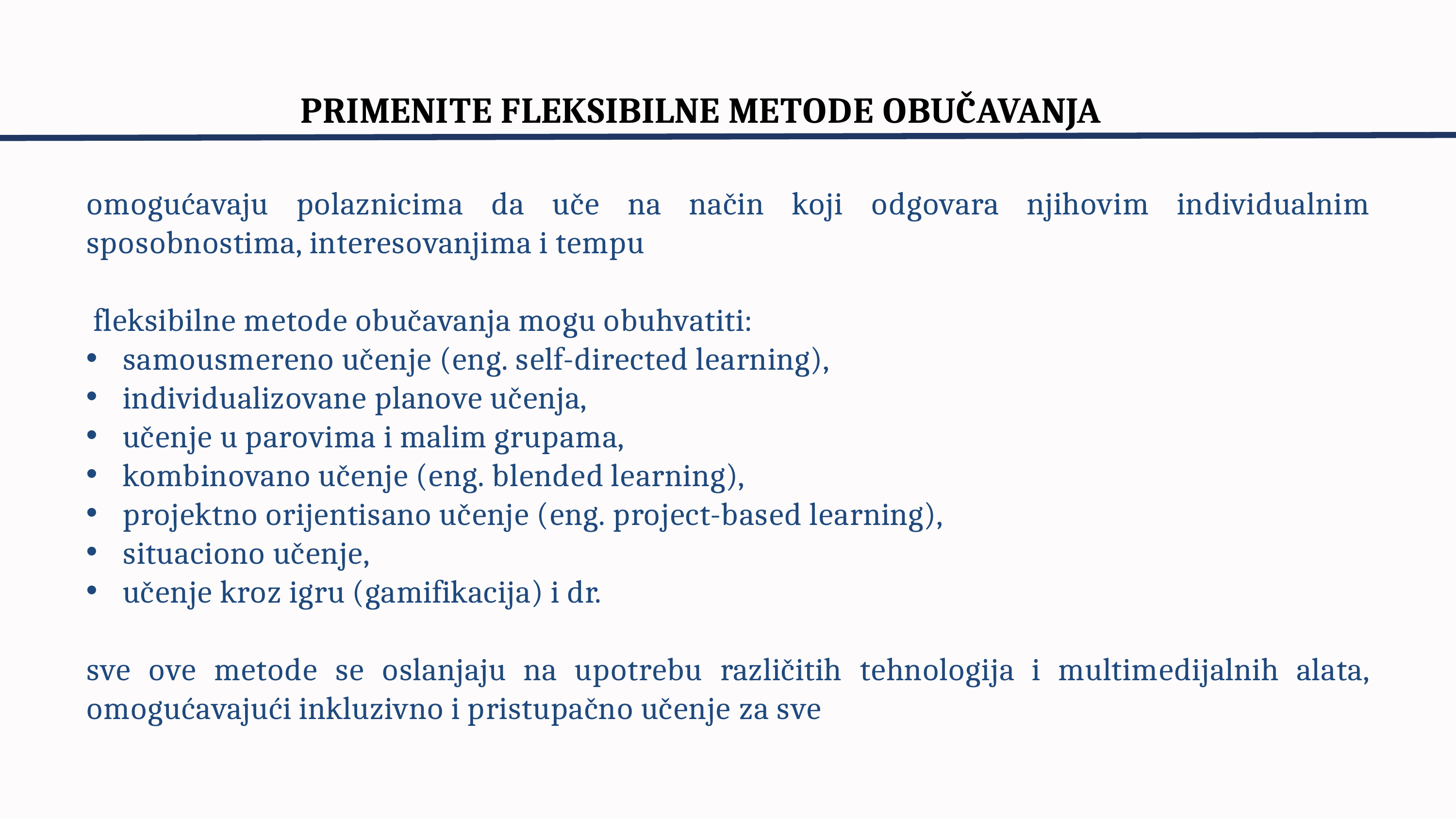

PRIMENITE FLEKSIBILNE METODE OBUČAVANJA

omogućavaju polaznicima da uče na način koji odgovara njihovim individualnim sposobnostima, interesovanjima i tempu

 fleksibilne metode obučavanja mogu obuhvatiti:
samousmereno učenje (eng. self-directed learning),
individualizovane planove učenja,
učenje u parovima i malim grupama,
kombinovano učenje (eng. blended learning),
projektno orijentisano učenje (eng. project-based learning),
situaciono učenje,
učenje kroz igru (gamifikacija) i dr.

sve ove metode se oslanjaju na upotrebu različitih tehnologija i multimedijalnih alata, omogućavajući inkluzivno i pristupačno učenje za sve